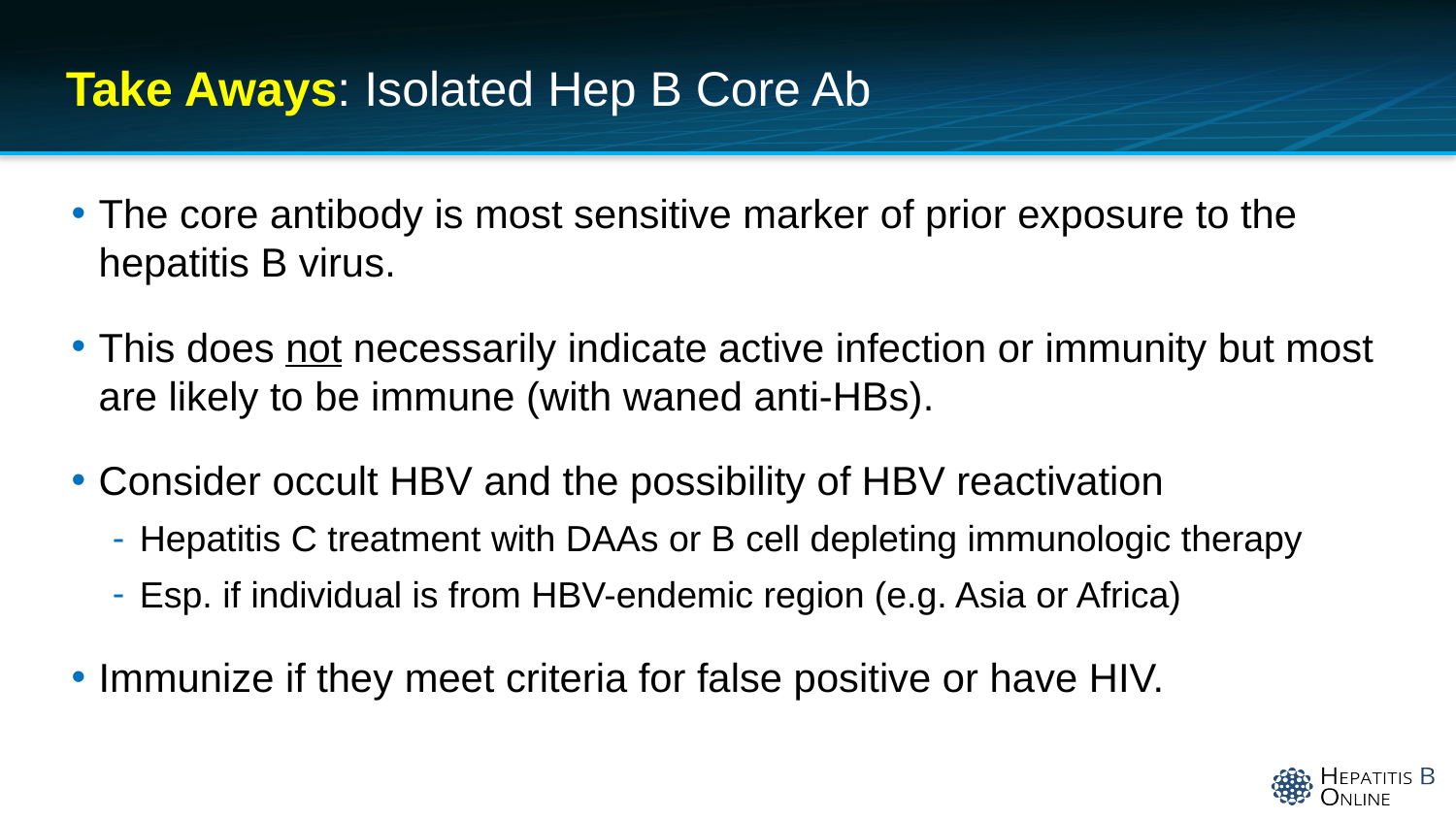

# Take Aways: Isolated Hep B Core Ab
The core antibody is most sensitive marker of prior exposure to the hepatitis B virus.
This does not necessarily indicate active infection or immunity but most are likely to be immune (with waned anti-HBs).
Consider occult HBV and the possibility of HBV reactivation
Hepatitis C treatment with DAAs or B cell depleting immunologic therapy
Esp. if individual is from HBV-endemic region (e.g. Asia or Africa)
Immunize if they meet criteria for false positive or have HIV.